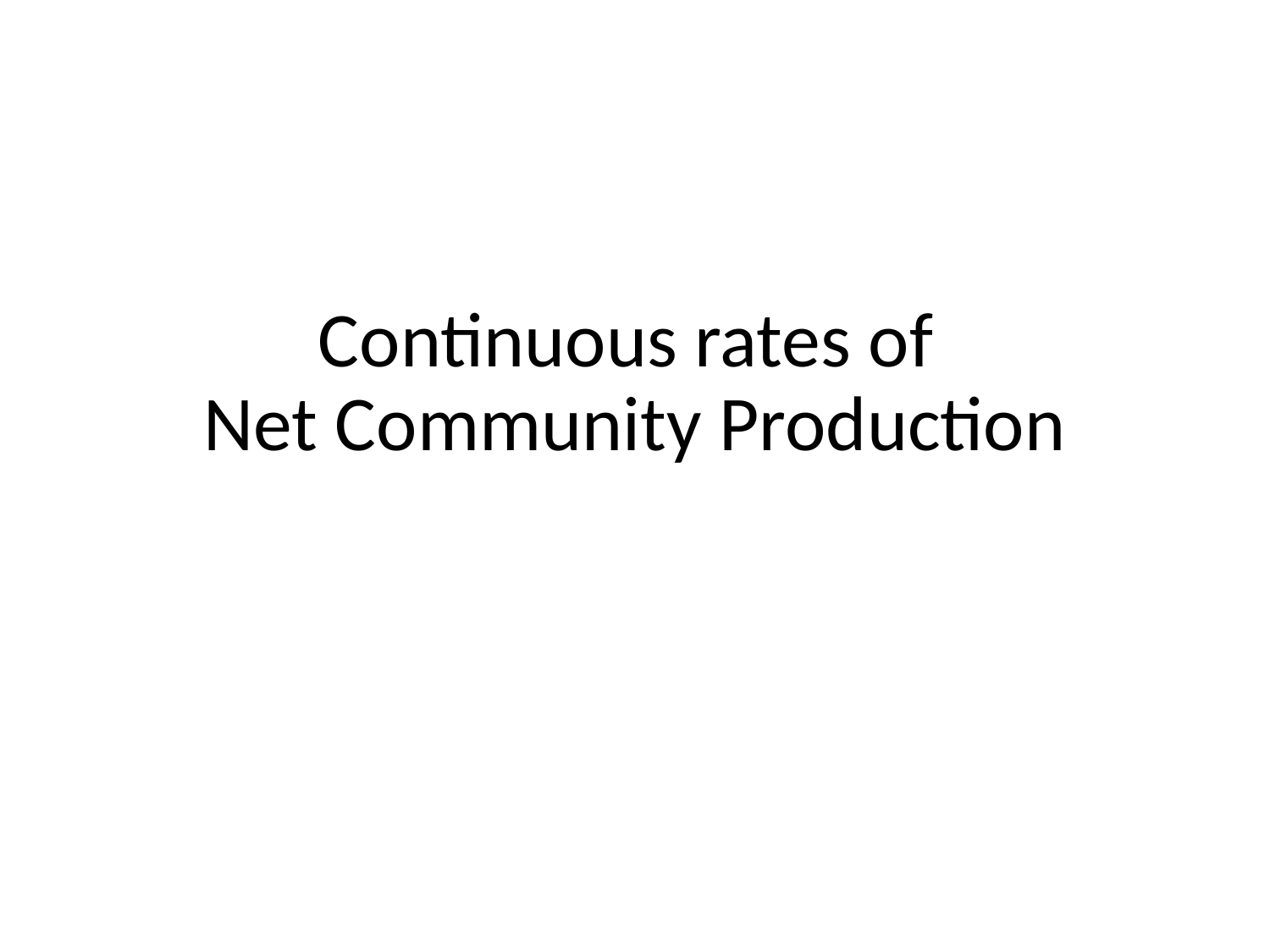

# Continuous rates of Net Community Production